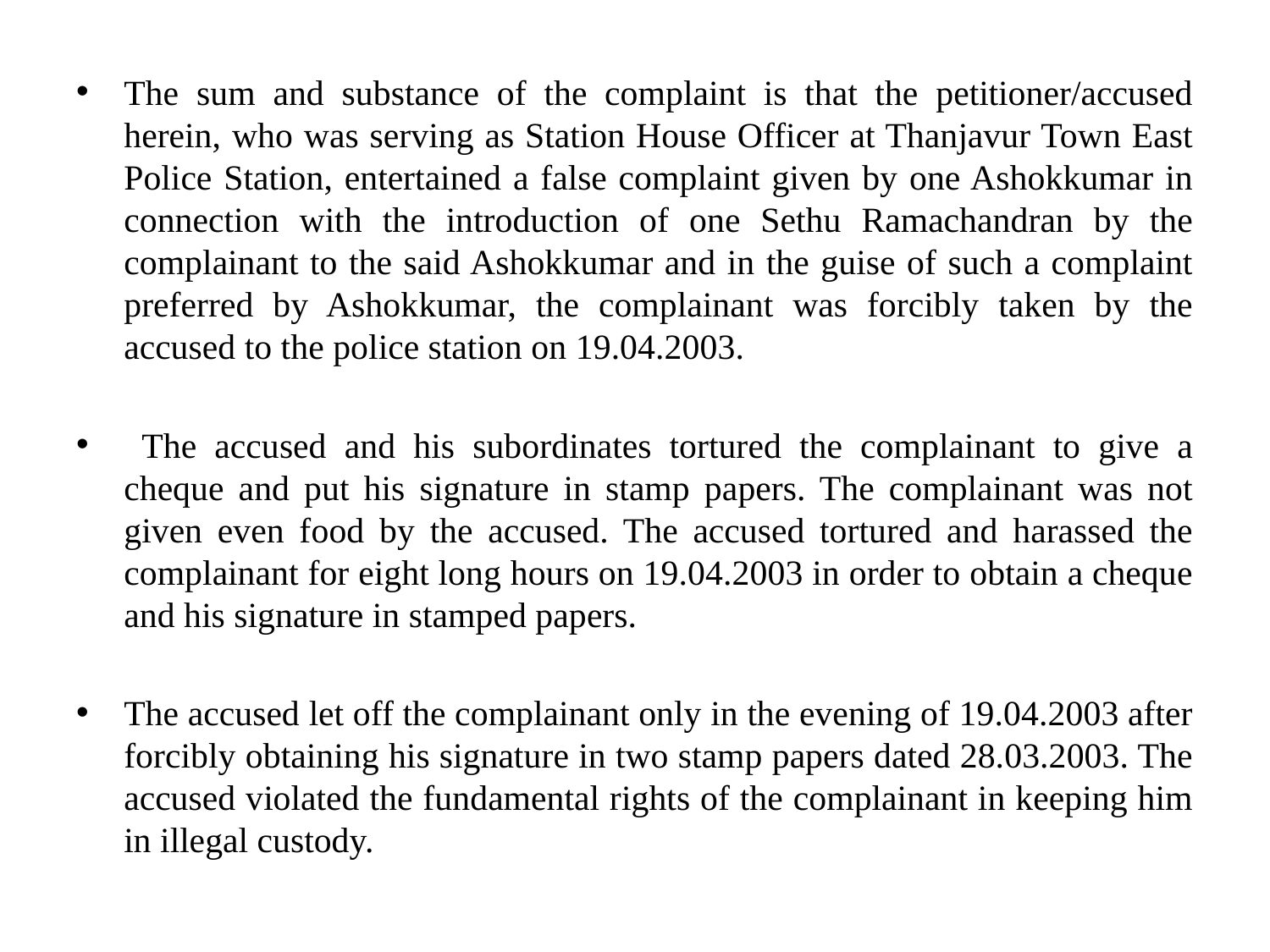

The sum and substance of the complaint is that the petitioner/accused herein, who was serving as Station House Officer at Thanjavur Town East Police Station, entertained a false complaint given by one Ashokkumar in connection with the introduction of one Sethu Ramachandran by the complainant to the said Ashokkumar and in the guise of such a complaint preferred by Ashokkumar, the complainant was forcibly taken by the accused to the police station on 19.04.2003.

 The accused and his subordinates tortured the complainant to give a cheque and put his signature in stamp papers. The complainant was not given even food by the accused. The accused tortured and harassed the complainant for eight long hours on 19.04.2003 in order to obtain a cheque and his signature in stamped papers.

The accused let off the complainant only in the evening of 19.04.2003 after forcibly obtaining his signature in two stamp papers dated 28.03.2003. The accused violated the fundamental rights of the complainant in keeping him in illegal custody.